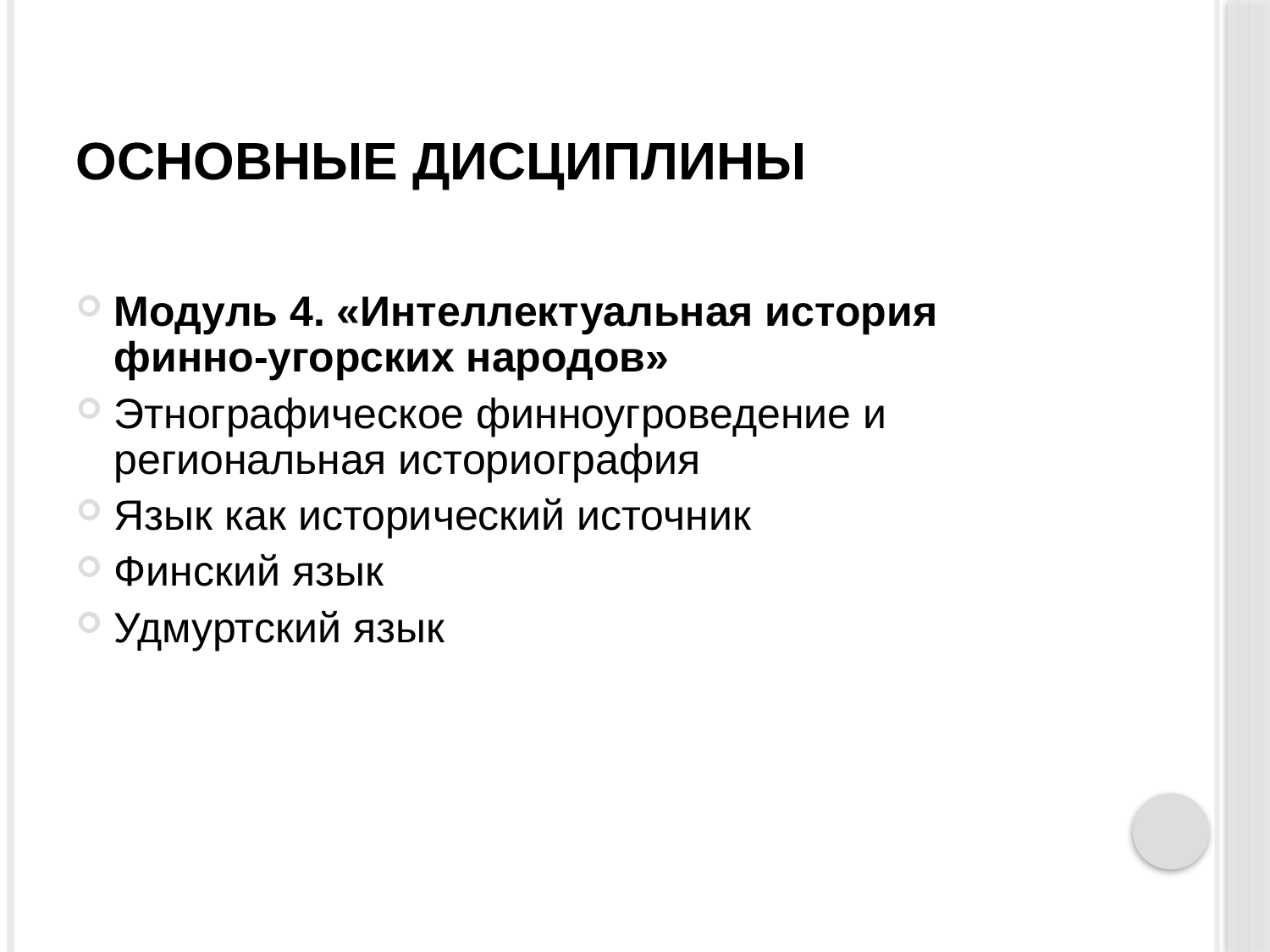

# Основные дисциплины

Модуль 4. «Интеллектуальная история финно-угорских народов»
Этнографическое финноугроведение и региональная историография
Язык как исторический источник
Финский язык
Удмуртский язык